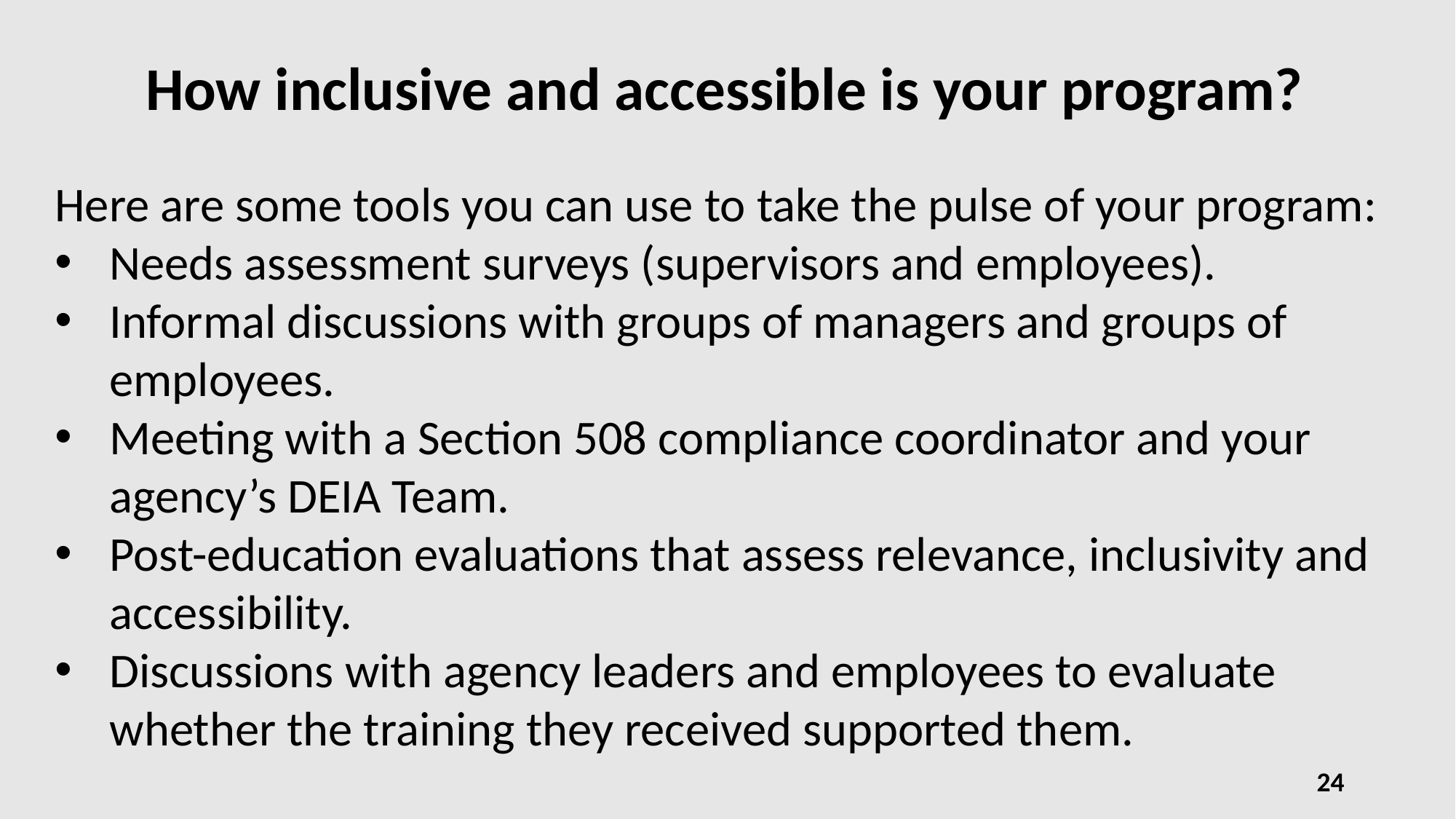

How inclusive and accessible is your program?

Here are some tools you can use to take the pulse of your program:
Needs assessment surveys (supervisors and employees).
Informal discussions with groups of managers and groups of employees.
Meeting with a Section 508 compliance coordinator and your agency’s DEIA Team.
Post-education evaluations that assess relevance, inclusivity and accessibility.
Discussions with agency leaders and employees to evaluate whether the training they received supported them.

24